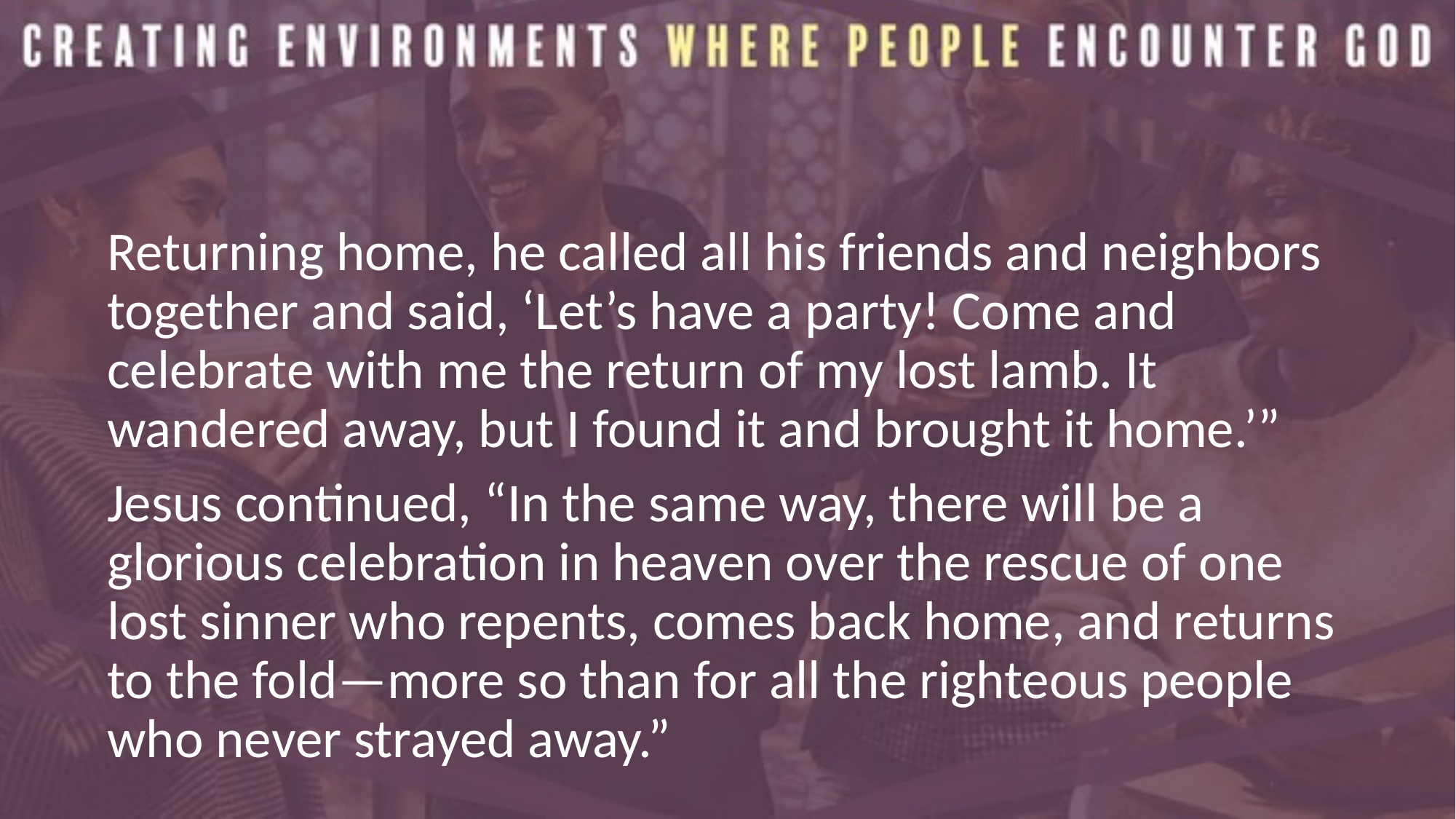

#
Returning home, he called all his friends and neighbors together and said, ‘Let’s have a party! Come and celebrate with me the return of my lost lamb. It wandered away, but I found it and brought it home.’”
Jesus continued, “In the same way, there will be a glorious celebration in heaven over the rescue of one lost sinner who repents, comes back home, and returns to the fold—more so than for all the righteous people who never strayed away.”